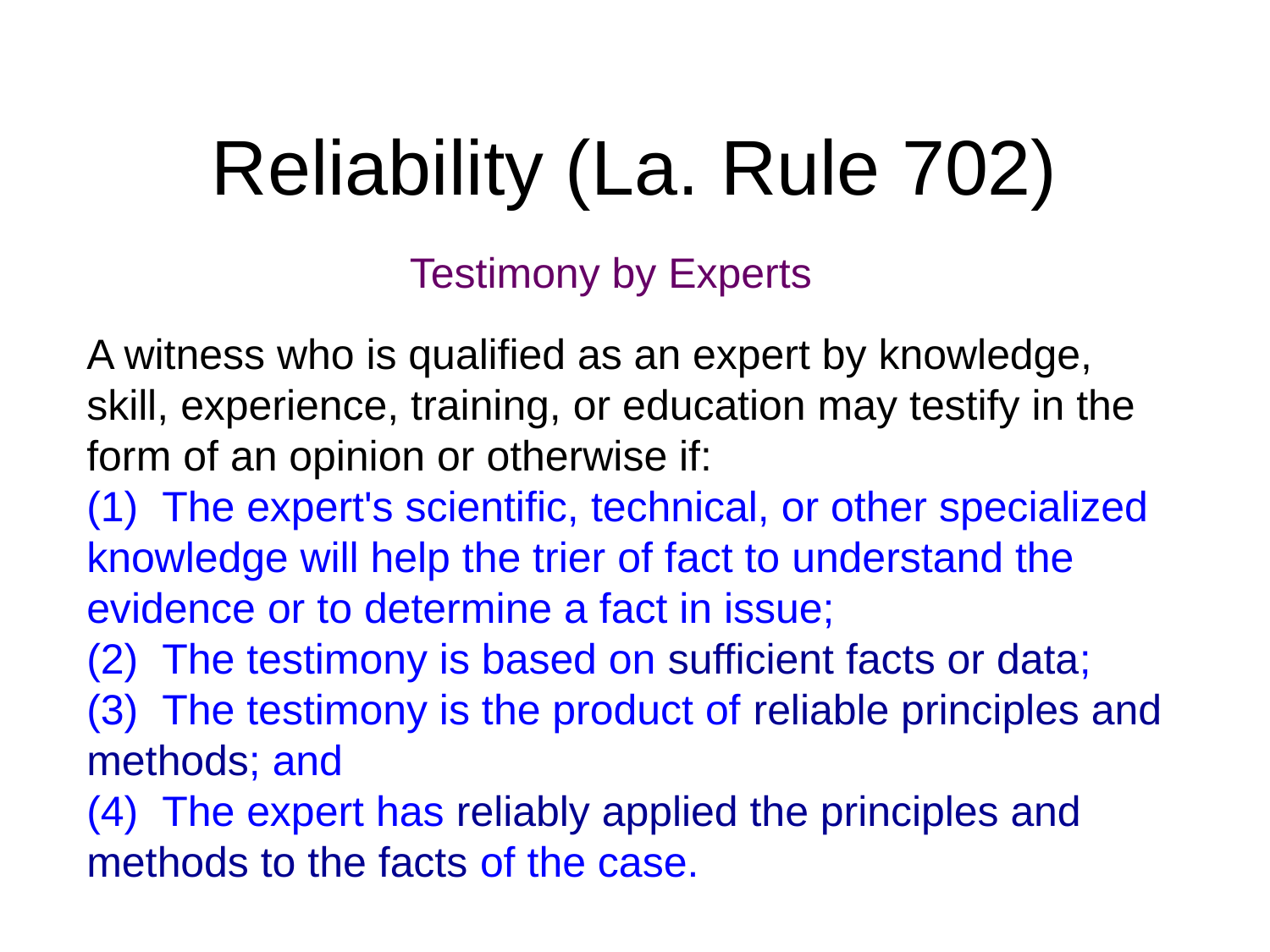

# Reliability (La. Rule 702)
Testimony by Experts
A witness who is qualified as an expert by knowledge, skill, experience, training, or education may testify in the form of an opinion or otherwise if:
(1)  The expert's scientific, technical, or other specialized knowledge will help the trier of fact to understand the evidence or to determine a fact in issue;
(2)  The testimony is based on sufficient facts or data;
(3)  The testimony is the product of reliable principles and methods; and
(4)  The expert has reliably applied the principles and methods to the facts of the case.